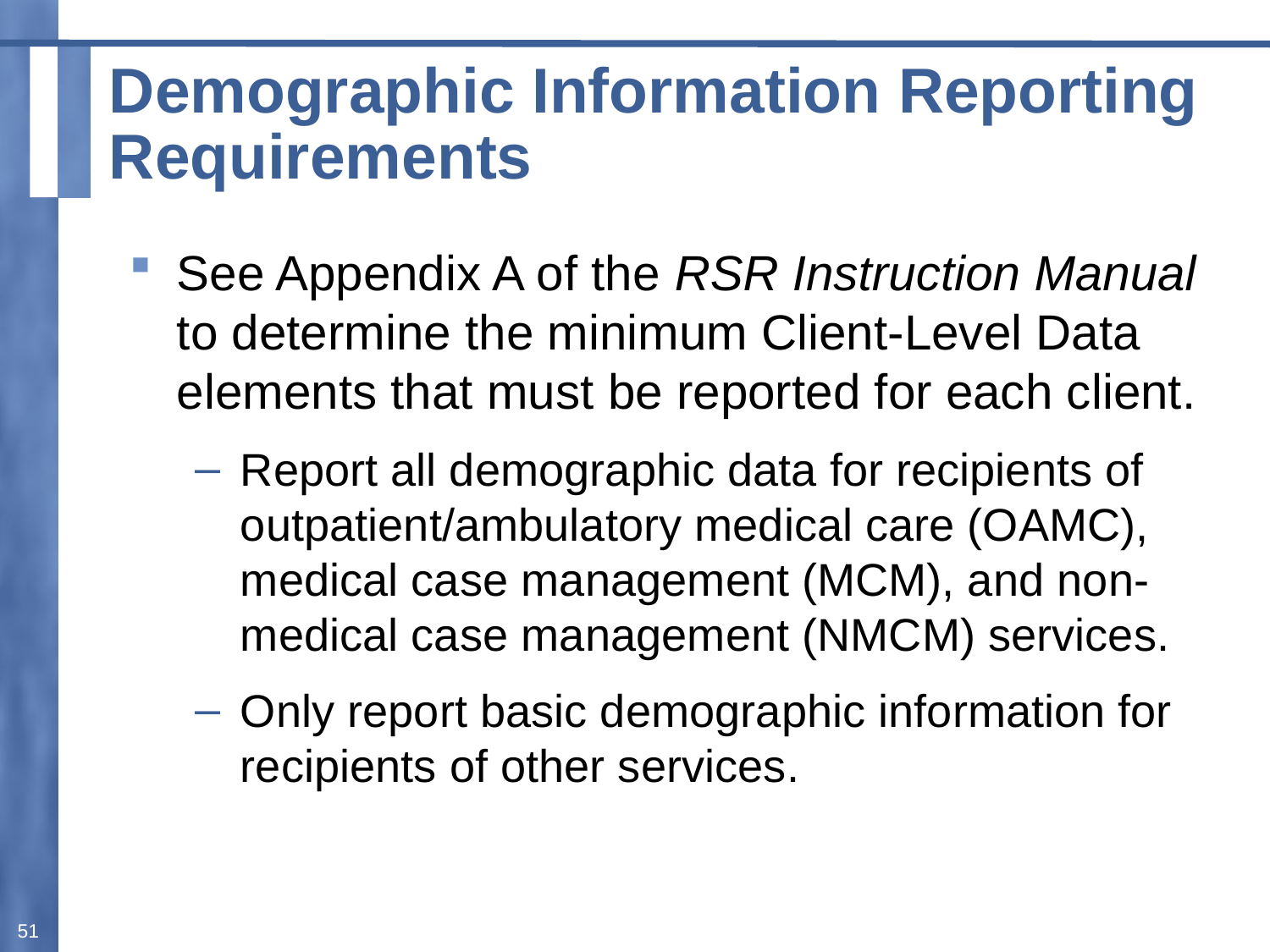

# Demographic Information Reporting Requirements
See Appendix A of the RSR Instruction Manual to determine the minimum Client-Level Data elements that must be reported for each client.
Report all demographic data for recipients of outpatient/ambulatory medical care (OAMC), medical case management (MCM), and non-medical case management (NMCM) services.
Only report basic demographic information for recipients of other services.
51